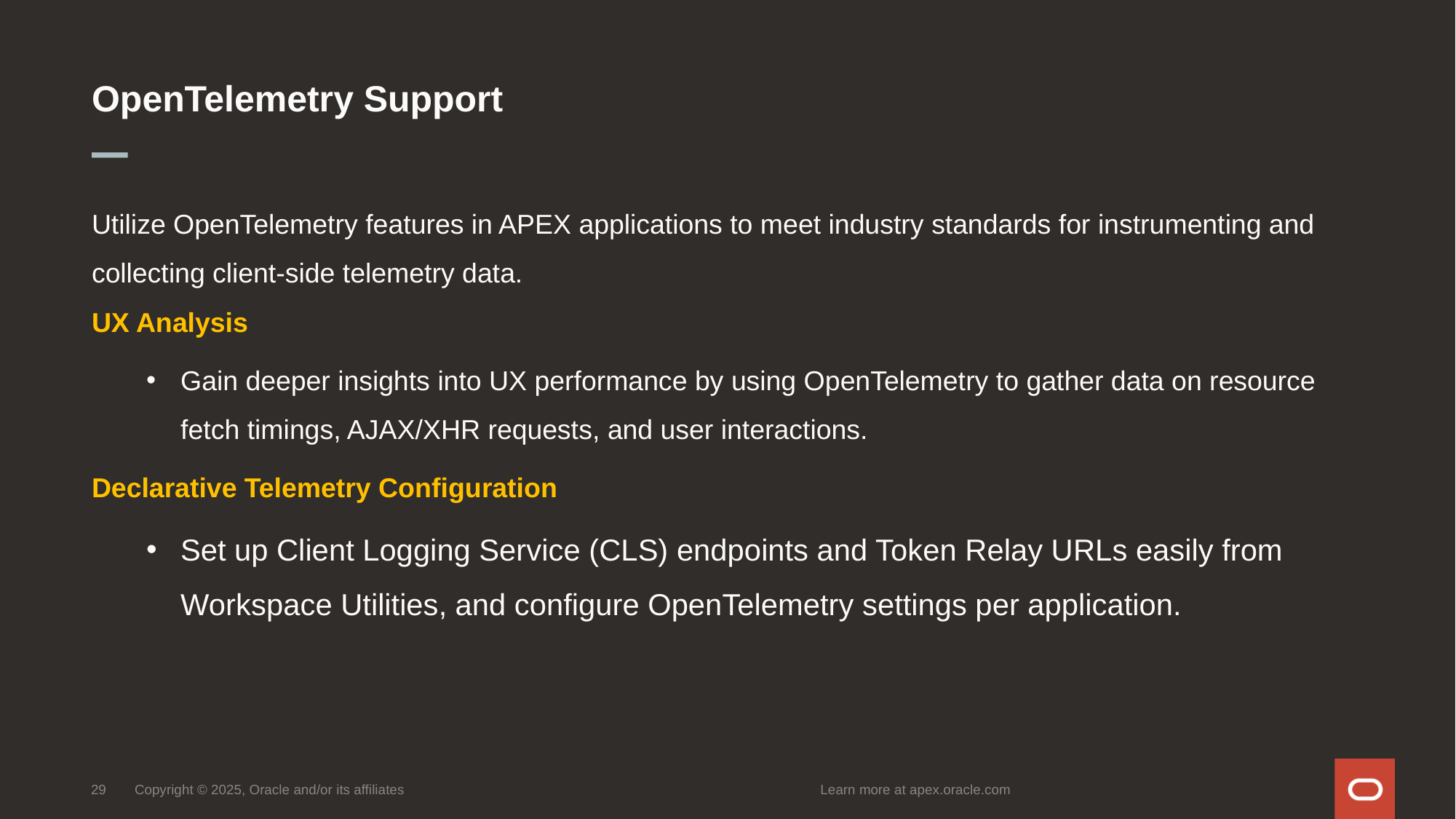

OpenTelemetry Support

Utilize OpenTelemetry features in APEX applications to meet industry standards for instrumenting and collecting client-side telemetry data.
UX Analysis
Gain deeper insights into UX performance by using OpenTelemetry to gather data on resource fetch timings, AJAX/XHR requests, and user interactions.
Declarative Telemetry Configuration
Set up Client Logging Service (CLS) endpoints and Token Relay URLs easily from Workspace Utilities, and configure OpenTelemetry settings per application.

29
Copyright © 2025, Oracle and/or its affiliates
Learn more at apex.oracle.com